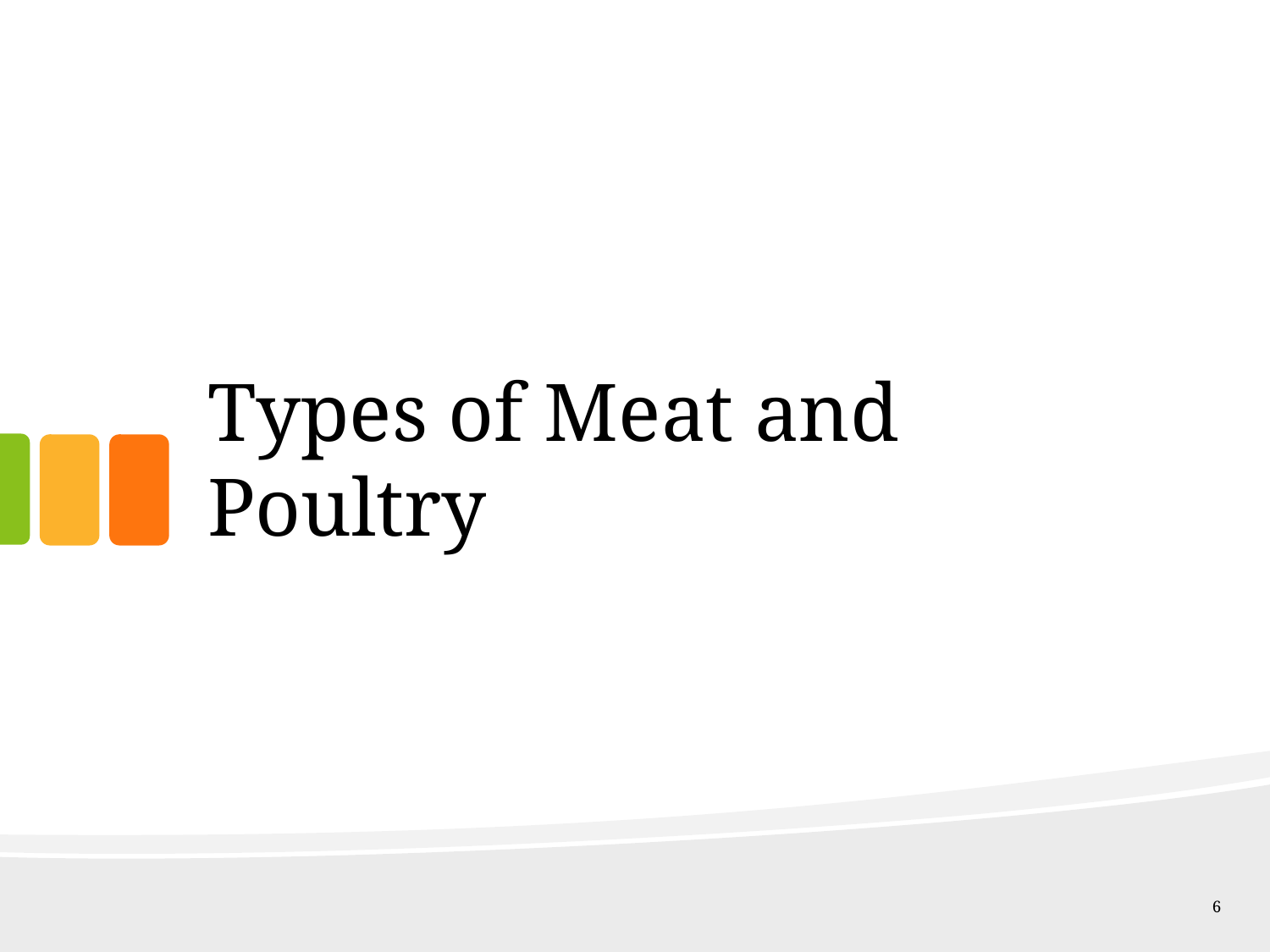

# Types of Meat and Poultry

6